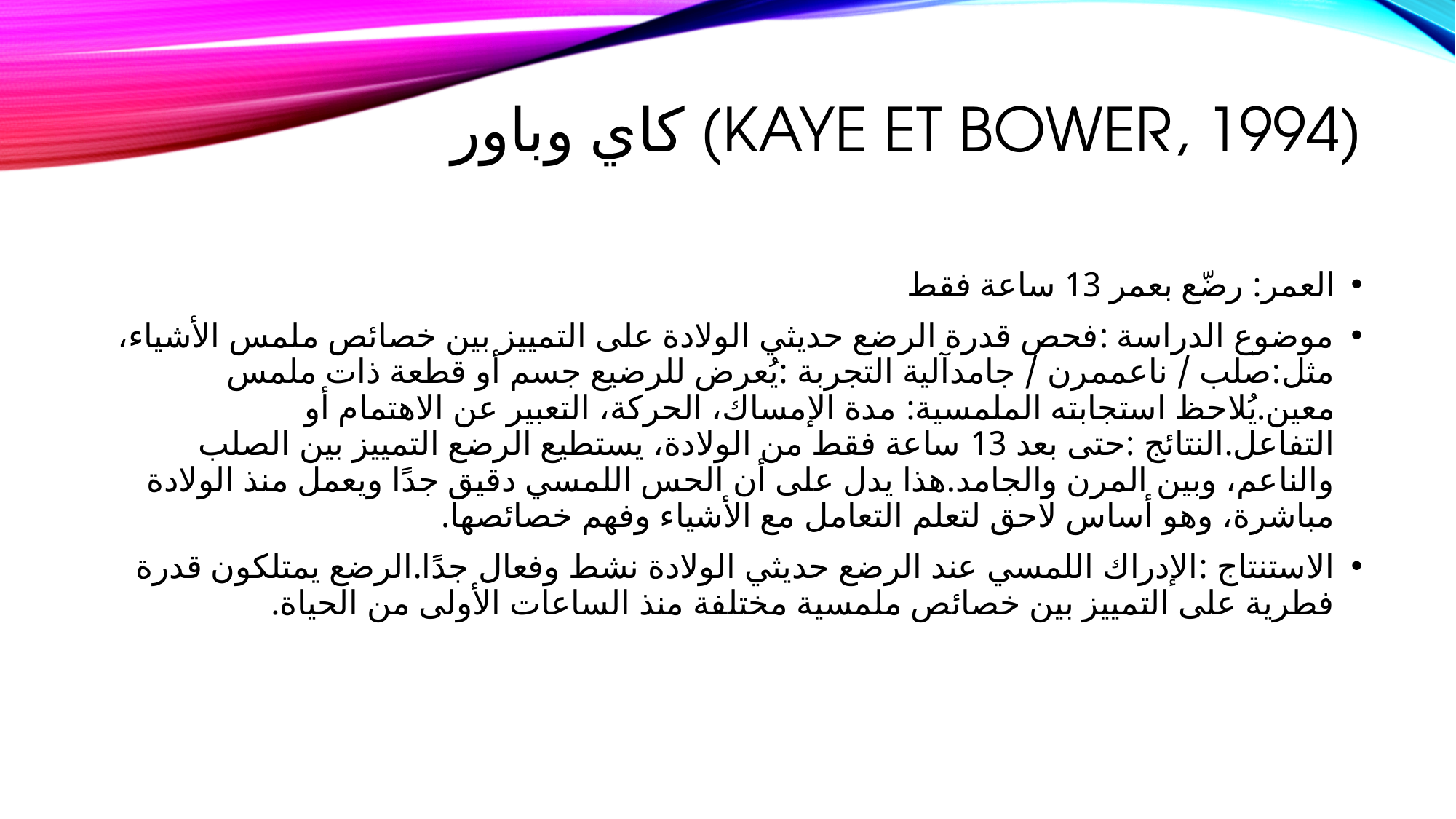

# كاي وباور (Kaye et Bower, 1994)
العمر: رضّع بعمر 13 ساعة فقط
موضوع الدراسة :فحص قدرة الرضع حديثي الولادة على التمييز بين خصائص ملمس الأشياء، مثل:صلب / ناعممرن / جامدآلية التجربة :يُعرض للرضيع جسم أو قطعة ذات ملمس معين.يُلاحظ استجابته الملمسية: مدة الإمساك، الحركة، التعبير عن الاهتمام أو التفاعل.النتائج :حتى بعد 13 ساعة فقط من الولادة، يستطيع الرضع التمييز بين الصلب والناعم، وبين المرن والجامد.هذا يدل على أن الحس اللمسي دقيق جدًا ويعمل منذ الولادة مباشرة، وهو أساس لاحق لتعلم التعامل مع الأشياء وفهم خصائصها.
الاستنتاج :الإدراك اللمسي عند الرضع حديثي الولادة نشط وفعال جدًا.الرضع يمتلكون قدرة فطرية على التمييز بين خصائص ملمسية مختلفة منذ الساعات الأولى من الحياة.